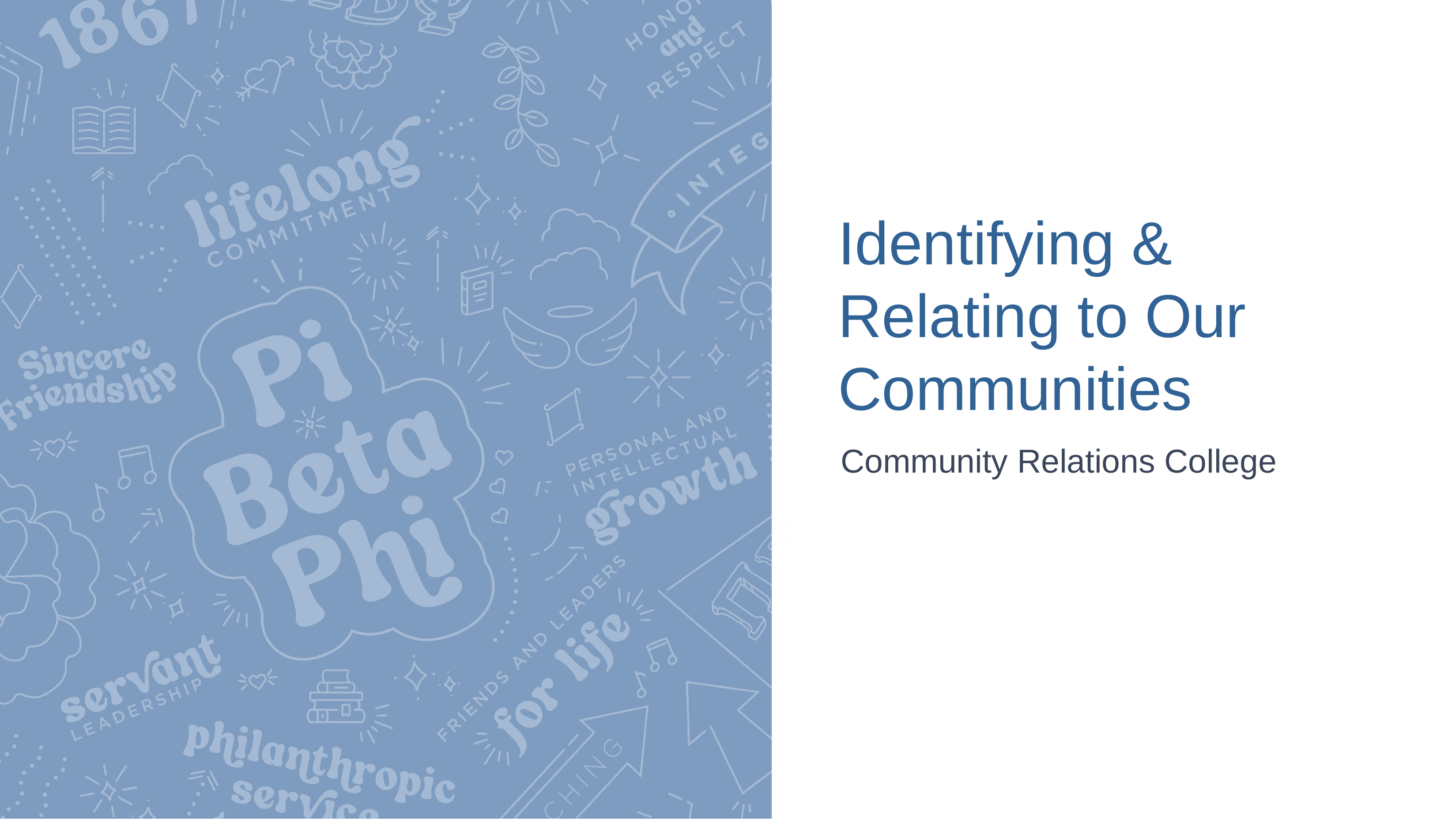

# Identifying & Relating to Our Communities
Community Relations College